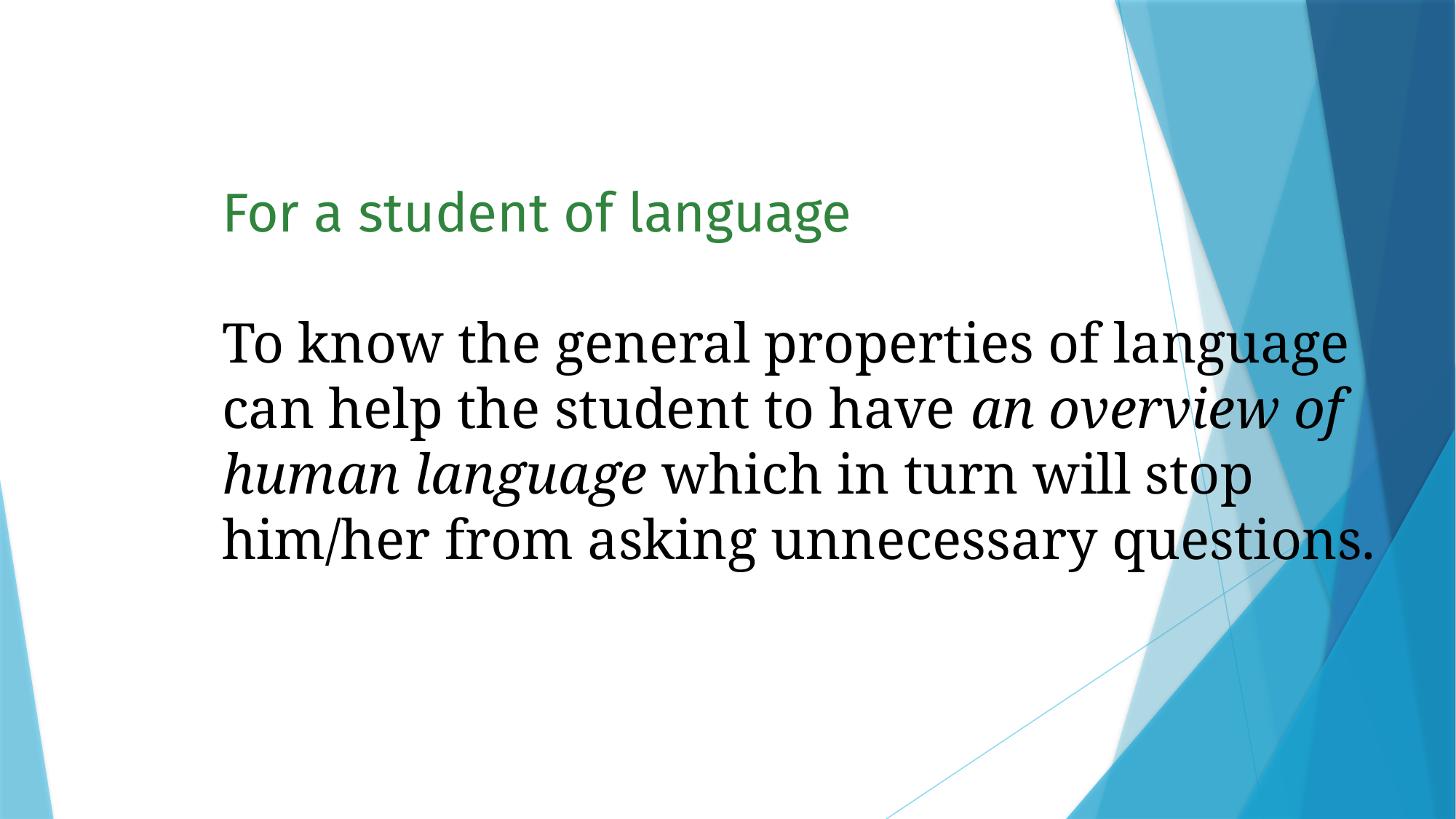

For a student of language

To know the general properties of language can help the student to have an overview of human language which in turn will stop him/her from asking unnecessary questions.